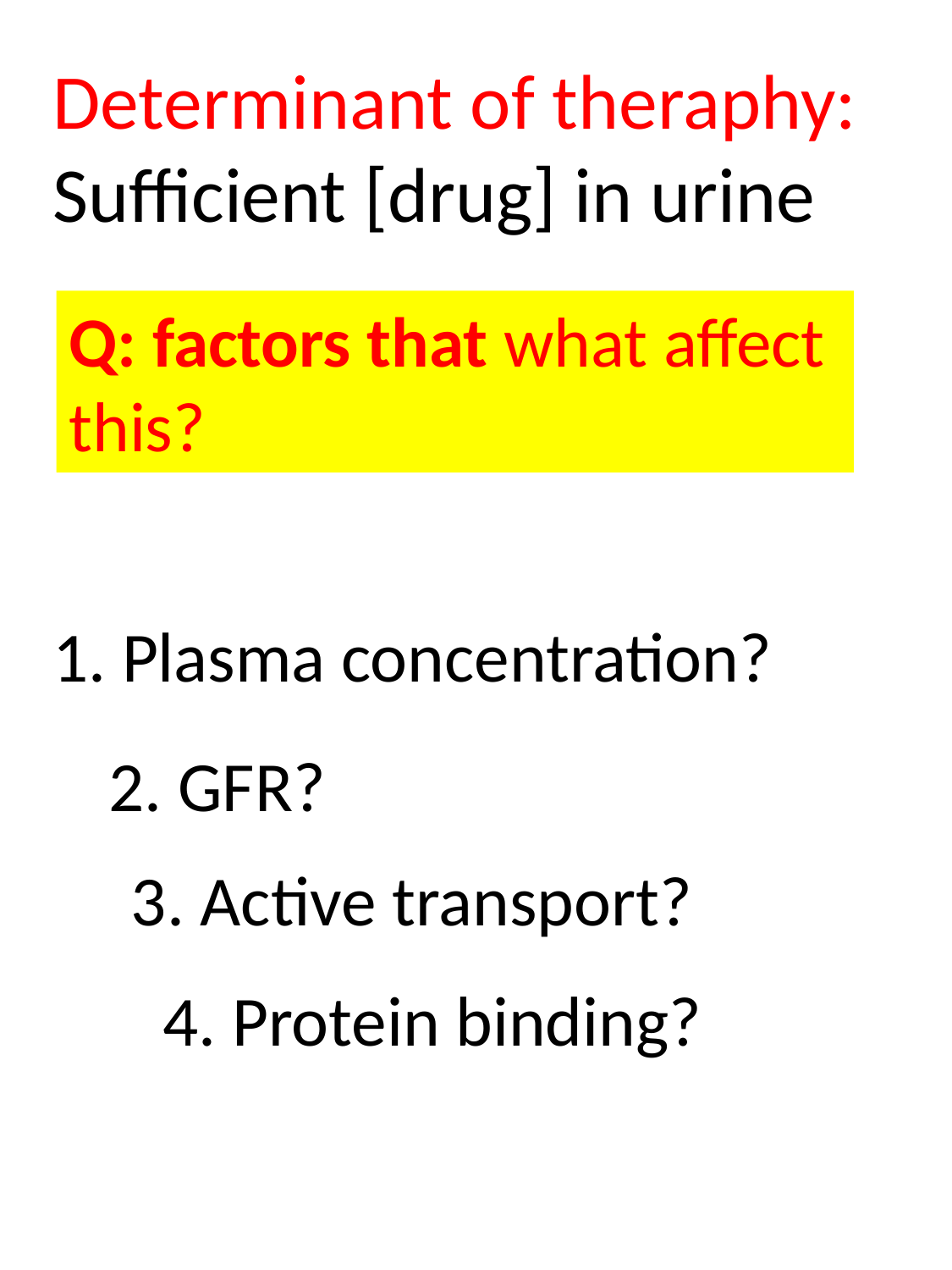

Determinant of theraphy:
Sufficient [drug] in urine

Q: factors that what affect
this?
1. Plasma concentration?
2. GFR?
3. Active transport?
4. Protein binding?